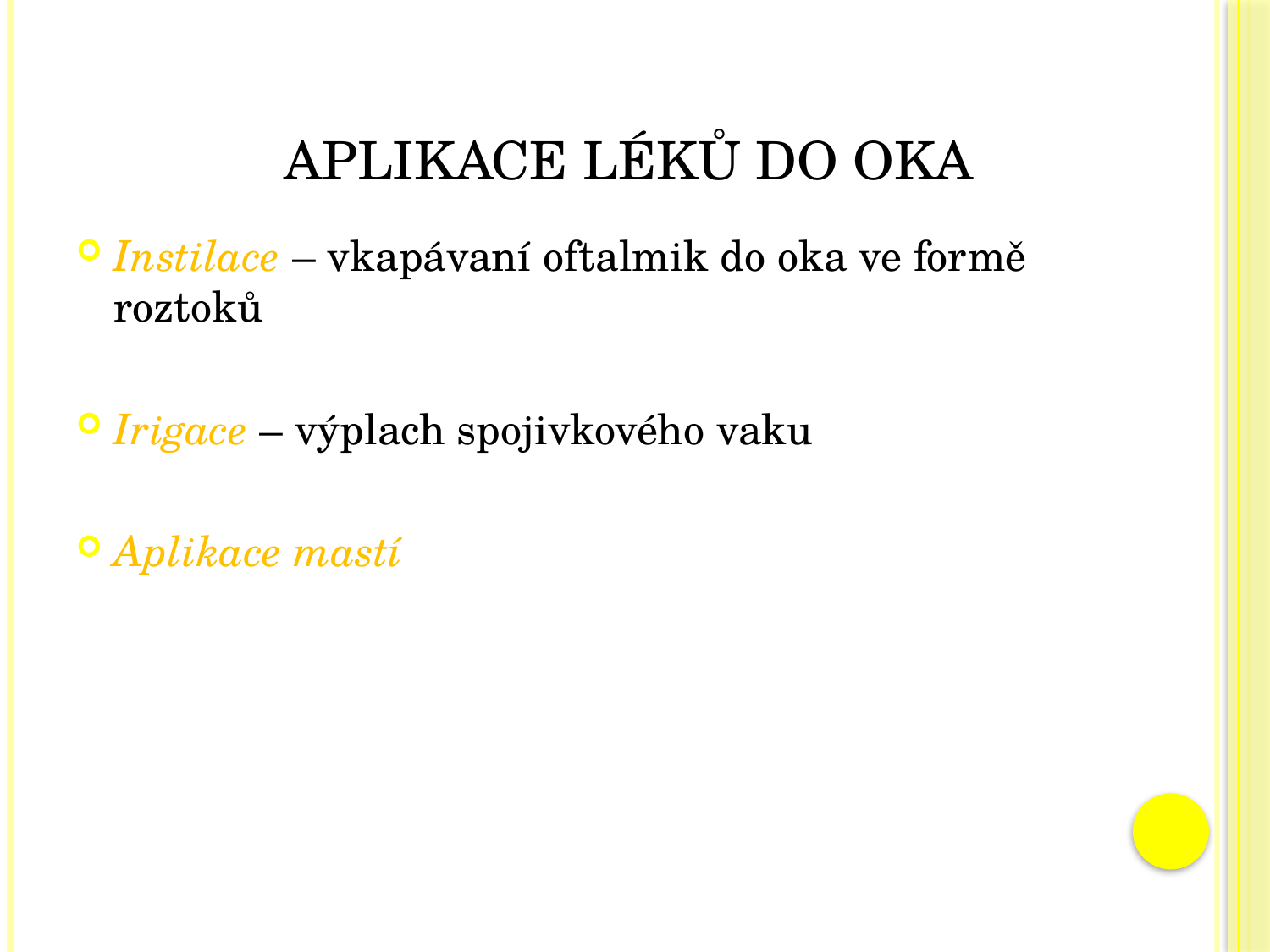

# Aplikace léků do oka
Instilace – vkapávaní oftalmik do oka ve formě roztoků

Irigace – výplach spojivkového vaku

Aplikace mastí